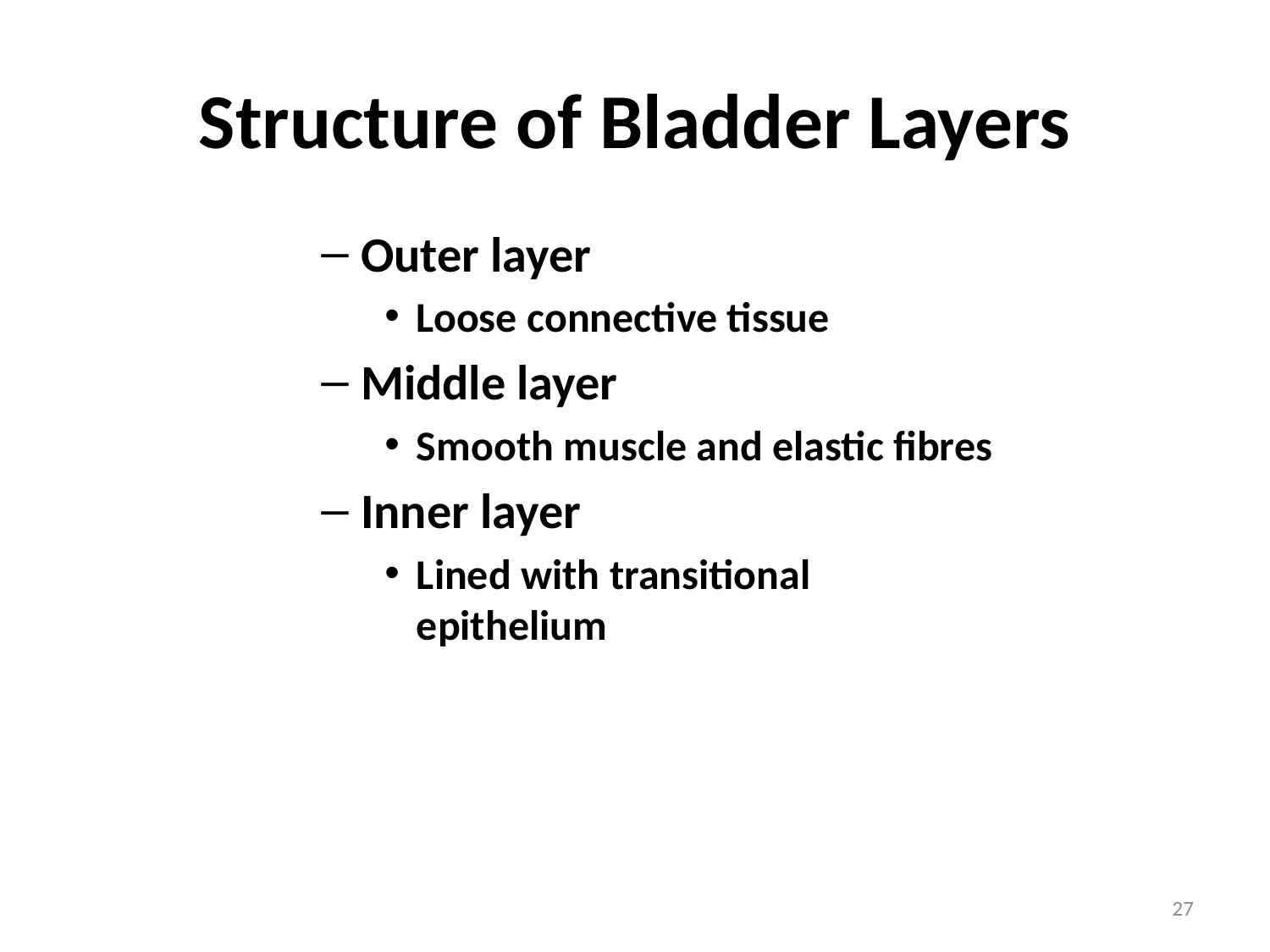

# Structure of Bladder Layers
Outer layer
Loose connective tissue
Middle layer
Smooth muscle and elastic fibres
Inner layer
Lined with transitional epithelium
27